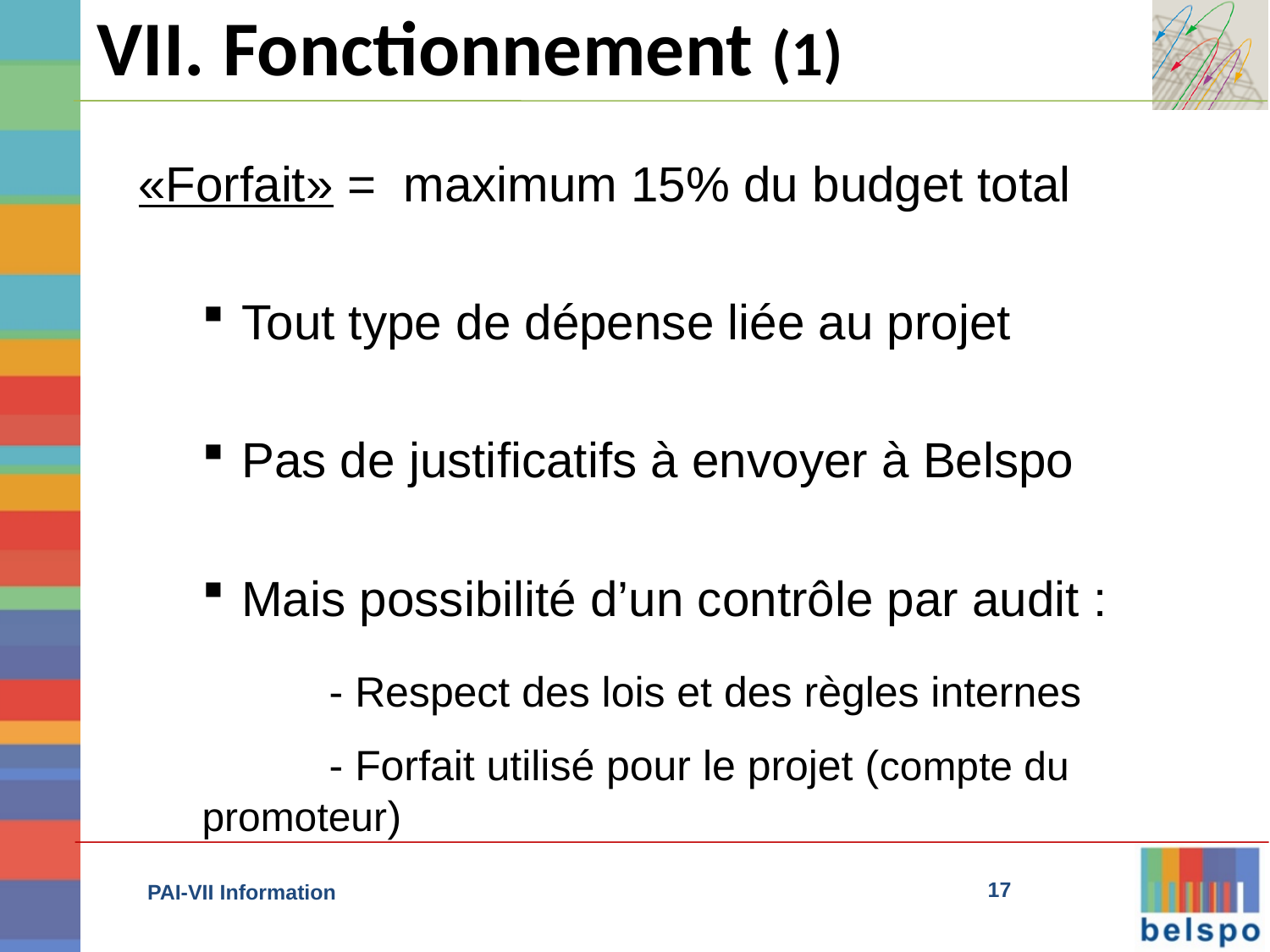

VII. Fonctionnement (1)
«Forfait» =  maximum 15% du budget total

Tout type de dépense liée au projet

Pas de justificatifs à envoyer à Belspo

Mais possibilité d’un contrôle par audit :
  		- Respect des lois et des règles internes
		- Forfait utilisé pour le projet (compte du promoteur)

17